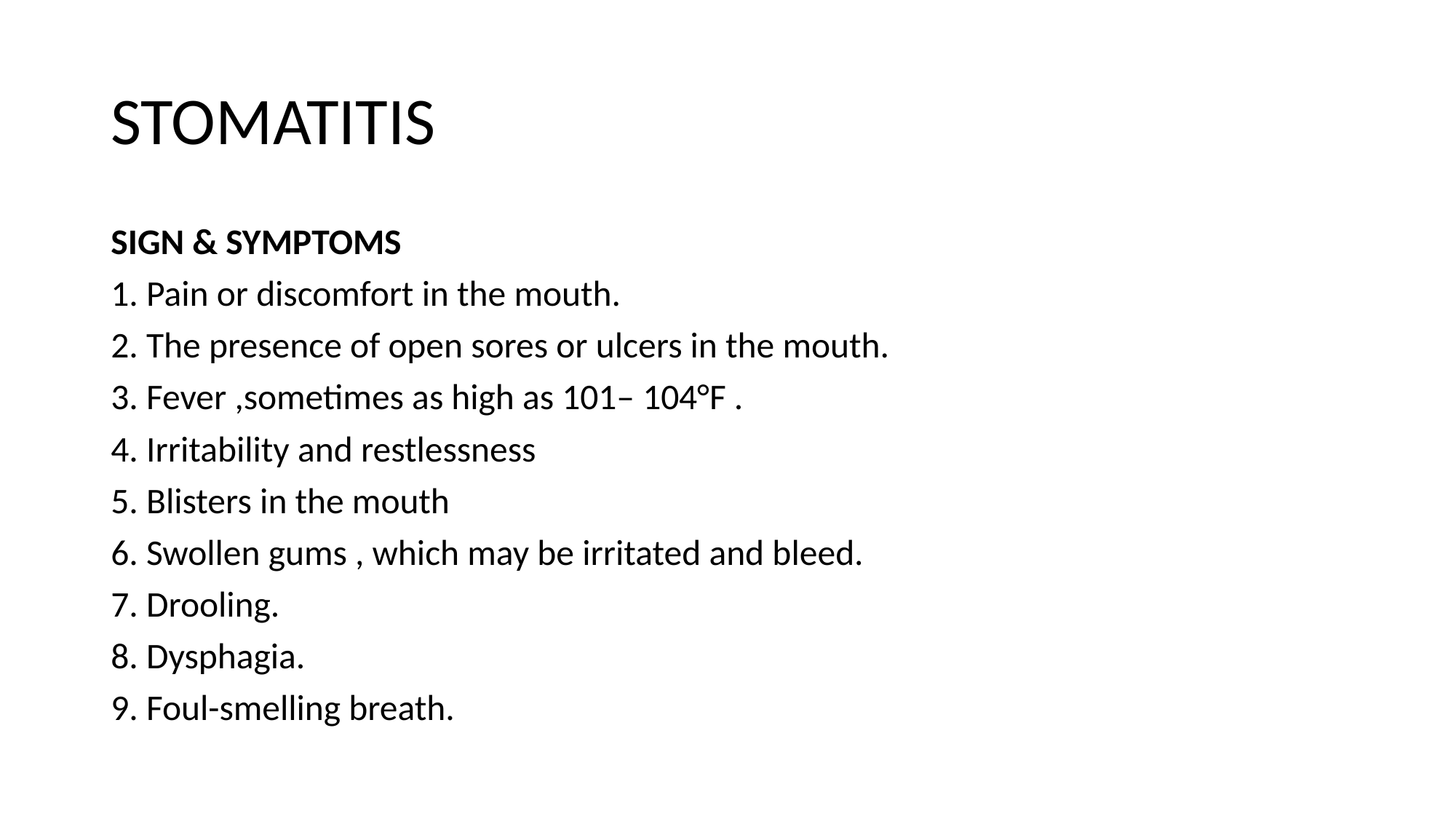

# STOMATITIS
SIGN & SYMPTOMS
1. Pain or discomfort in the mouth.
2. The presence of open sores or ulcers in the mouth.
3. Fever ,sometimes as high as 101– 104°F .
4. Irritability and restlessness
5. Blisters in the mouth
6. Swollen gums , which may be irritated and bleed.
7. Drooling.
8. Dysphagia.
9. Foul-smelling breath.